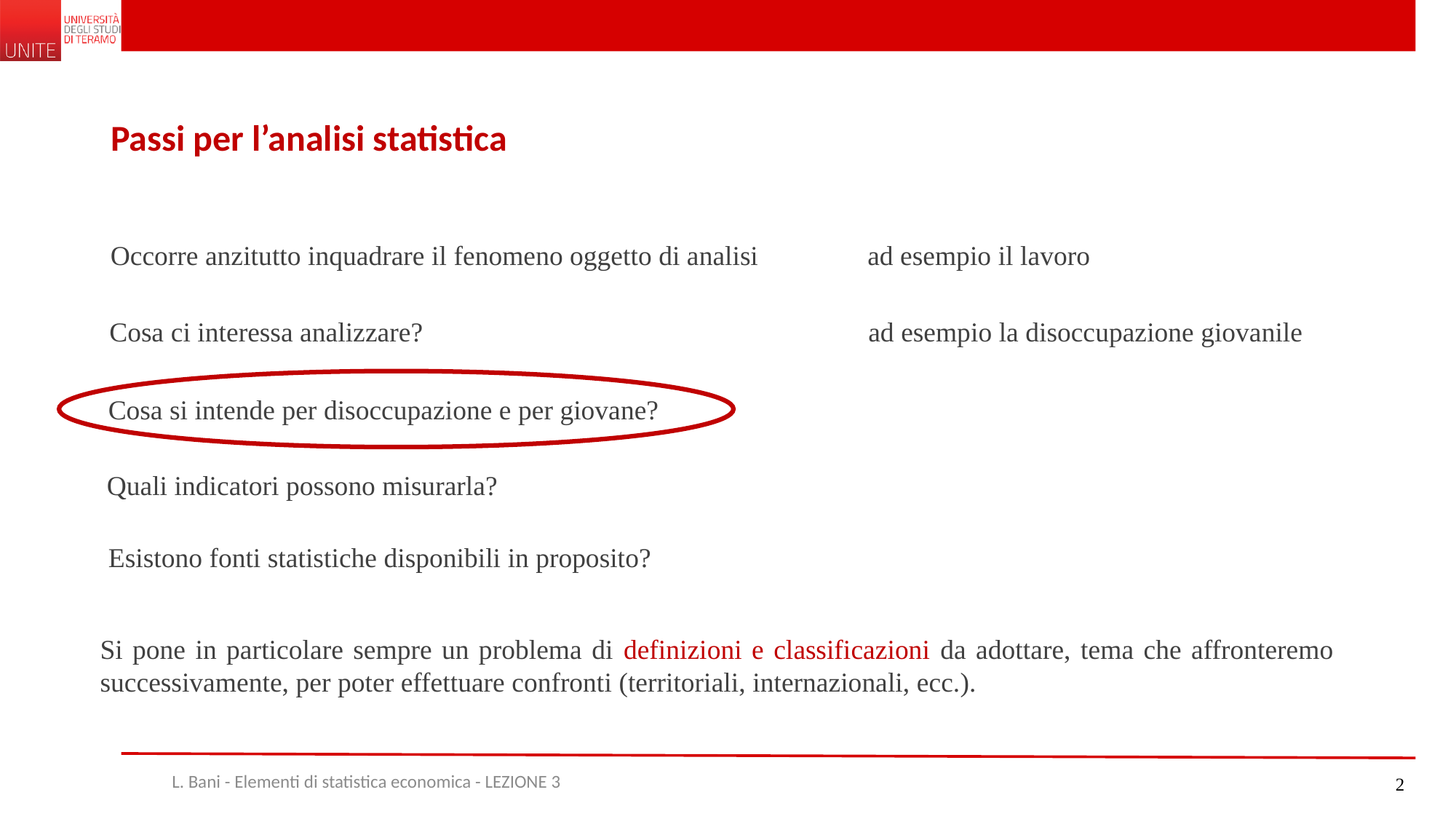

Passi per l’analisi statistica
Occorre anzitutto inquadrare il fenomeno oggetto di analisi
ad esempio il lavoro
Cosa ci interessa analizzare?
ad esempio la disoccupazione giovanile

Cosa si intende per disoccupazione e per giovane?
Quali indicatori possono misurarla?
Esistono fonti statistiche disponibili in proposito?
Si pone in particolare sempre un problema di definizioni e classificazioni da adottare, tema che affronteremo successivamente, per poter effettuare confronti (territoriali, internazionali, ecc.).
L. Bani - Elementi di statistica economica - LEZIONE 3
2